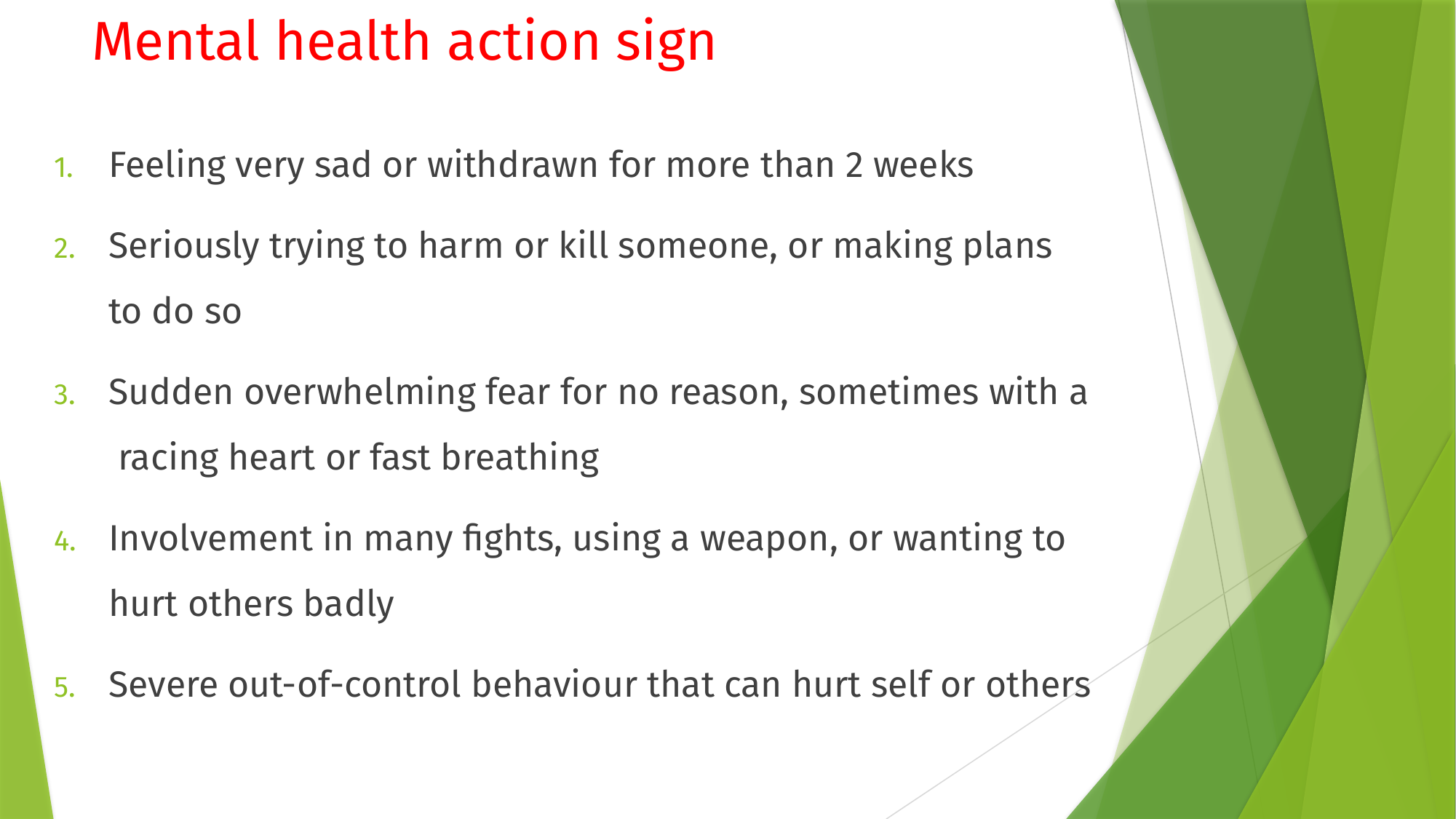

# Mental health action sign
Feeling very sad or withdrawn for more than 2 weeks
Seriously trying to harm or kill someone, or making plans to do so
Sudden overwhelming fear for no reason, sometimes with a  racing heart or fast breathing
Involvement in many fights, using a weapon, or wanting to hurt others badly
Severe out-of-control behaviour that can hurt self or others